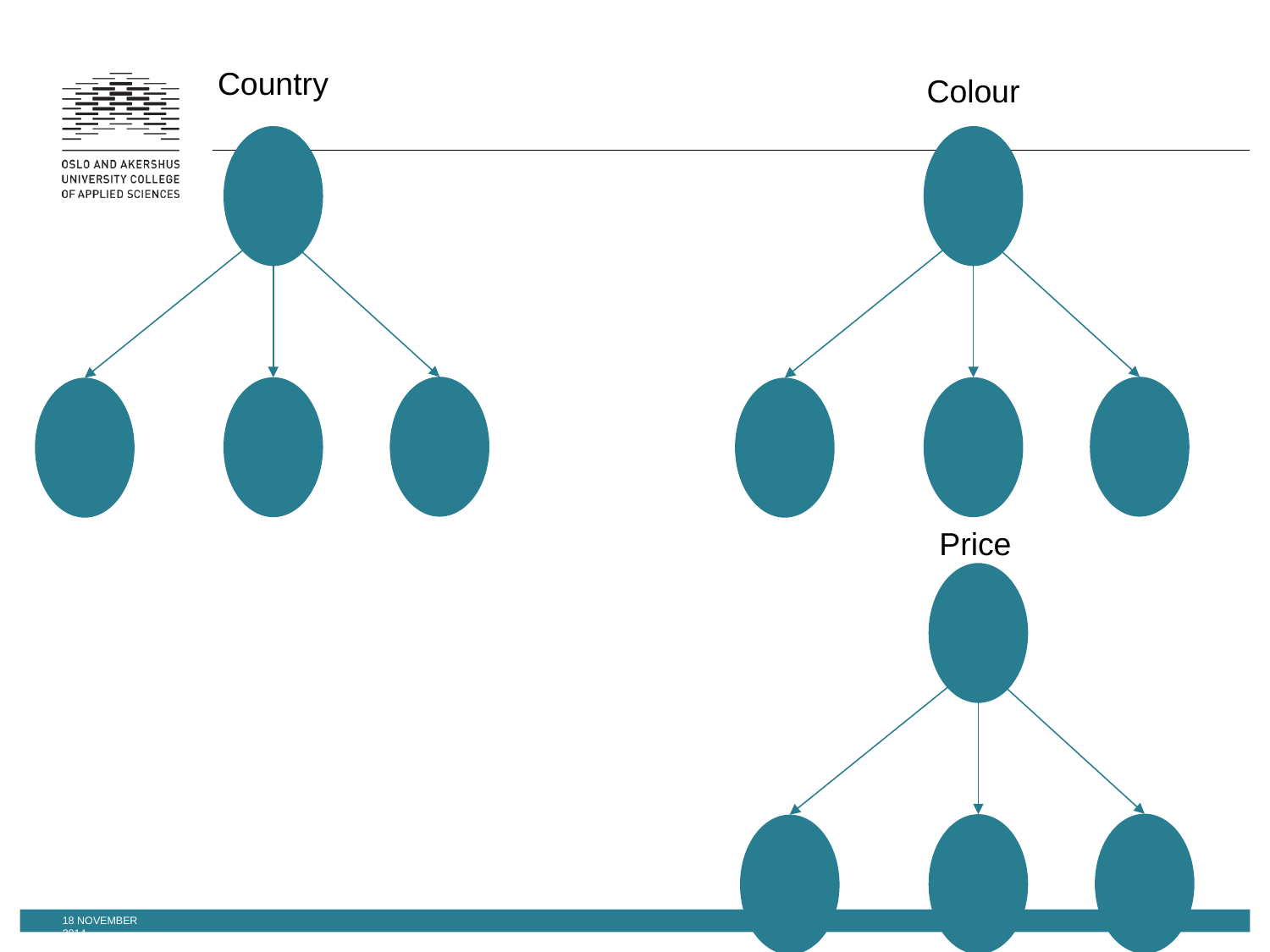

Country
Colour

#

Price

18 November 2014